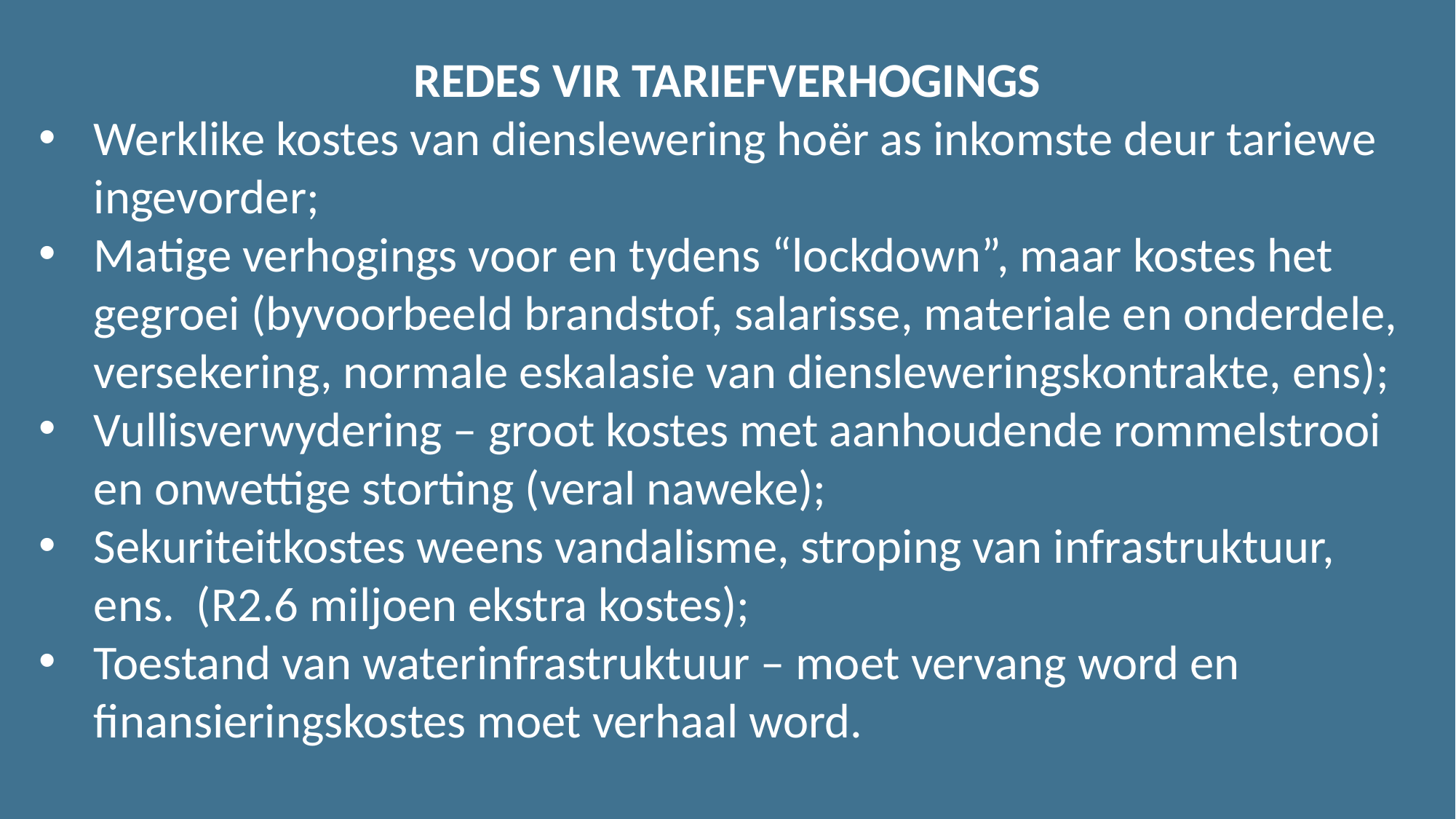

REDES VIR TARIEFVERHOGINGS
Werklike kostes van dienslewering hoër as inkomste deur tariewe ingevorder;
Matige verhogings voor en tydens “lockdown”, maar kostes het gegroei (byvoorbeeld brandstof, salarisse, materiale en onderdele, versekering, normale eskalasie van diensleweringskontrakte, ens);
Vullisverwydering – groot kostes met aanhoudende rommelstrooi en onwettige storting (veral naweke);
Sekuriteitkostes weens vandalisme, stroping van infrastruktuur, ens.  (R2.6 miljoen ekstra kostes);
Toestand van waterinfrastruktuur – moet vervang word en finansieringskostes moet verhaal word.